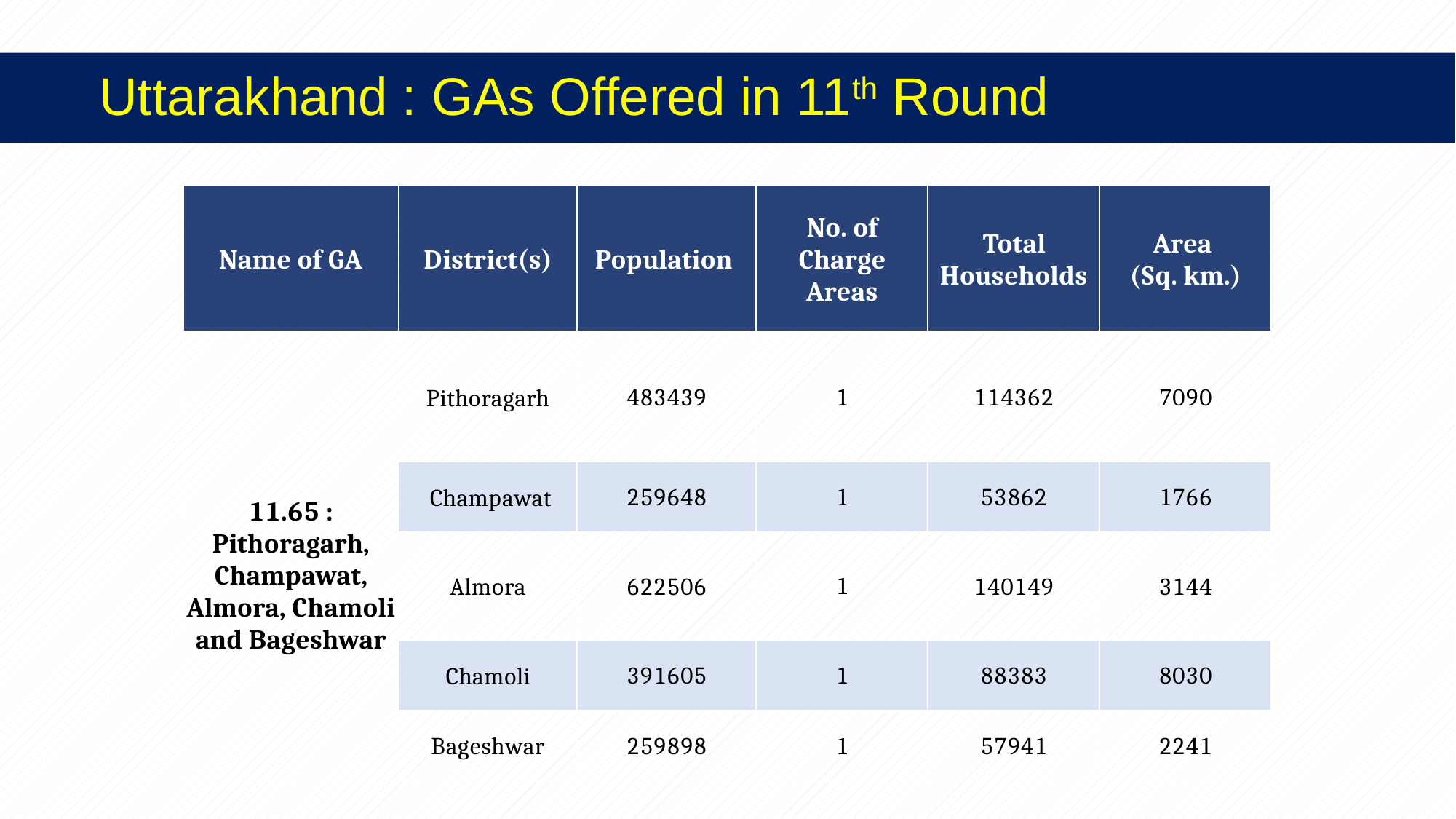

Uttarakhand : GAs Offered in 11th Round
| Name of GA | District(s) | Population | No. of Charge Areas | Total Households | Area (Sq. km.) |
| --- | --- | --- | --- | --- | --- |
| 11.65 : Pithoragarh, Champawat, Almora, Chamoli and Bageshwar | Pithoragarh | 483439 | 1 | 114362 | 7090 |
|  | Champawat | 259648 | 1 | 53862 | 1766 |
|  | Almora | 622506 | 1 | 140149 | 3144 |
|  | Chamoli | 391605 | 1 | 88383 | 8030 |
|  | Bageshwar | 259898 | 1 | 57941 | 2241 |